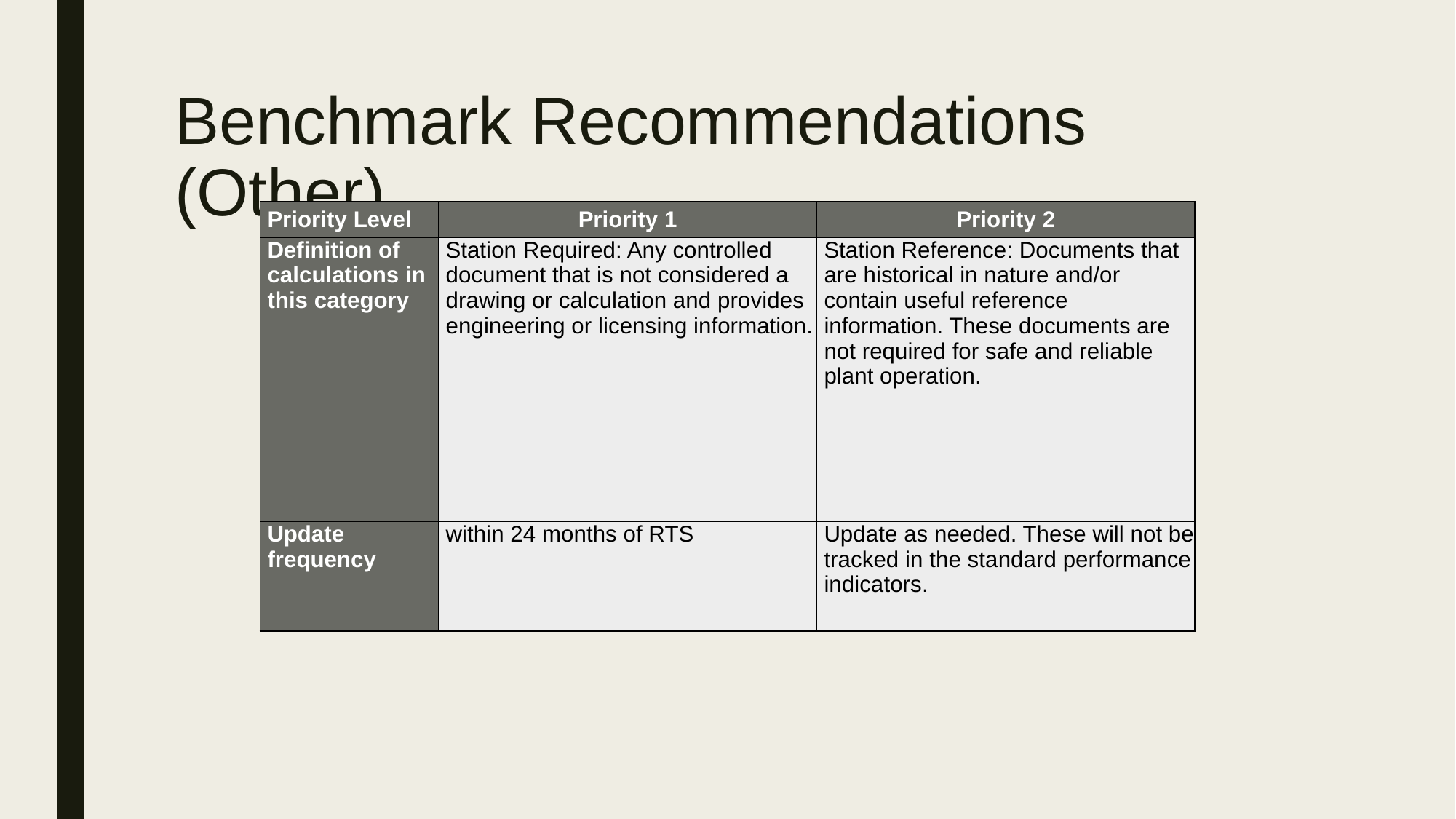

# Benchmark Recommendations (Other)
| Priority Level | Priority 1 | Priority 2 |
| --- | --- | --- |
| Definition of calculations in this category | Station Required: Any controlled document that is not considered a drawing or calculation and provides engineering or licensing information. | Station Reference: Documents that are historical in nature and/or contain useful reference information. These documents are not required for safe and reliable plant operation. |
| Update frequency | within 24 months of RTS | Update as needed. These will not be tracked in the standard performance indicators. |